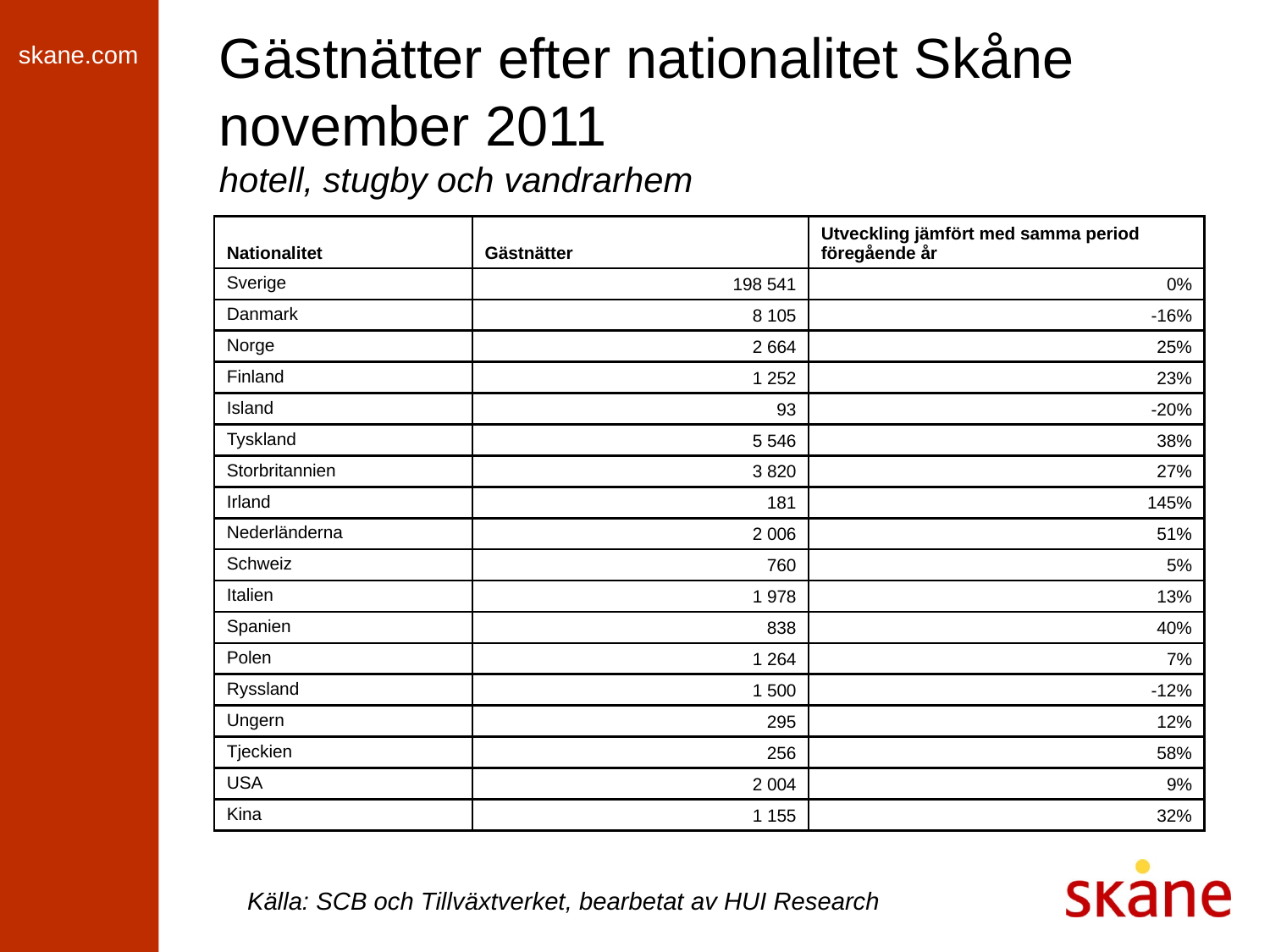

# Gästnätter efter nationalitet Skåne november 2011 hotell, stugby och vandrarhem
| Nationalitet | Gästnätter | Utveckling jämfört med samma period föregående år |
| --- | --- | --- |
| Sverige | 198 541 | 0% |
| Danmark | 8 105 | -16% |
| Norge | 2 664 | 25% |
| Finland | 1 252 | 23% |
| Island | 93 | -20% |
| Tyskland | 5 546 | 38% |
| Storbritannien | 3 820 | 27% |
| Irland | 181 | 145% |
| Nederländerna | 2 006 | 51% |
| Schweiz | 760 | 5% |
| Italien | 1 978 | 13% |
| Spanien | 838 | 40% |
| Polen | 1 264 | 7% |
| Ryssland | 1 500 | -12% |
| Ungern | 295 | 12% |
| Tjeckien | 256 | 58% |
| USA | 2 004 | 9% |
| Kina | 1 155 | 32% |
Källa: SCB och Tillväxtverket, bearbetat av HUI Research